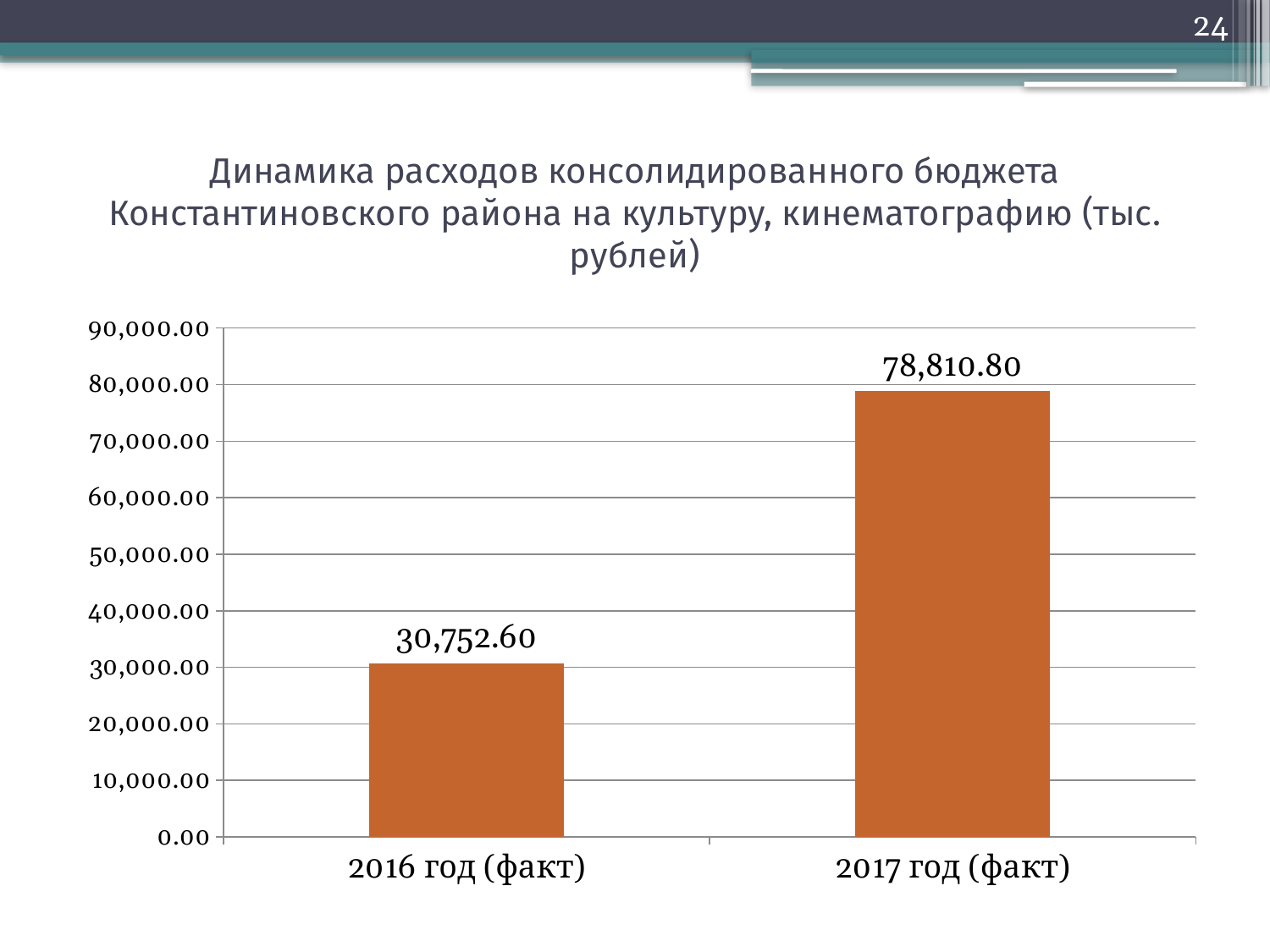

24
# Динамика расходов консолидированного бюджета Константиновского района на культуру, кинематографию (тыс. рублей)

### Chart

| Category | Ряд 1 |
|---|---|
| 2016 год (факт) | 30752.6 |
| 2017 год (факт) | 78810.8 |